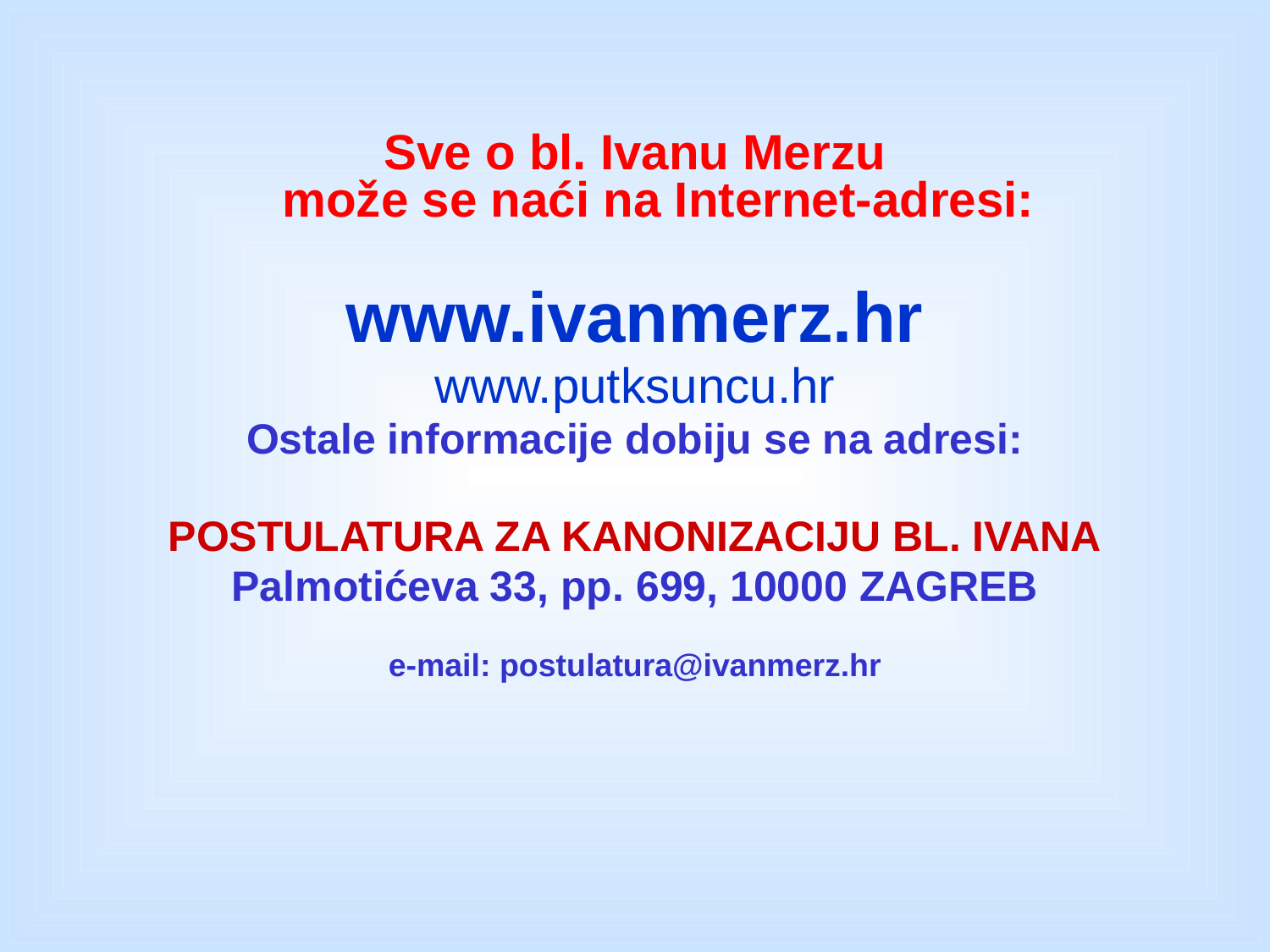

Sve o bl. Ivanu Merzu
može se naći na Internet-adresi:
www.ivanmerz.hr
www.putksuncu.hr
Ostale informacije dobiju se na adresi:

POSTULATURA ZA KANONIZACIJU BL. IVANA
Palmotićeva 33, pp. 699, 10000 ZAGREB

e-mail: postulatura@ivanmerz.hr

#